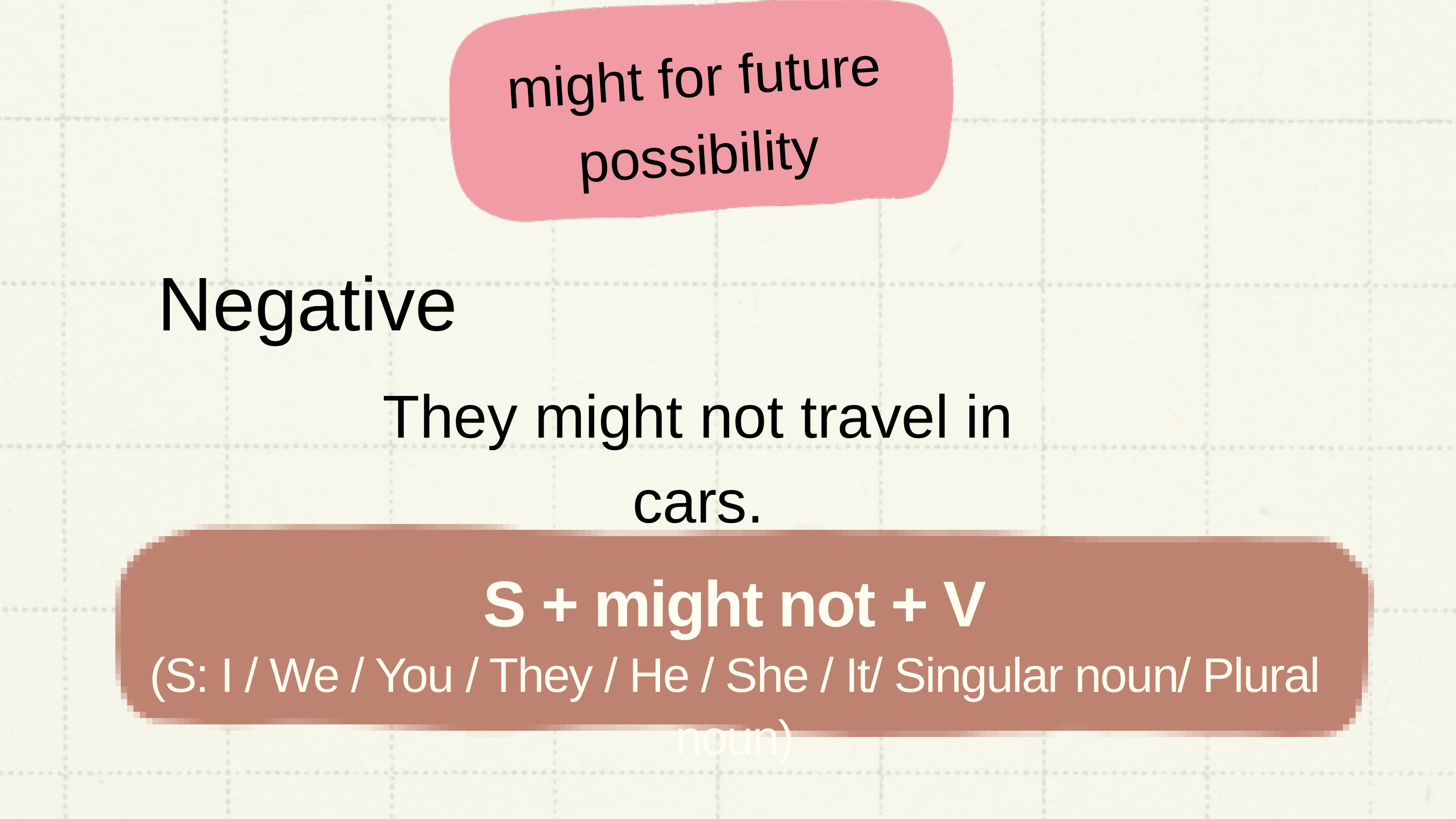

might for future possibility
Negative
They might not travel in cars.

S + might not + V
(S: I / We / You / They / He / She / It/ Singular noun/ Plural noun)